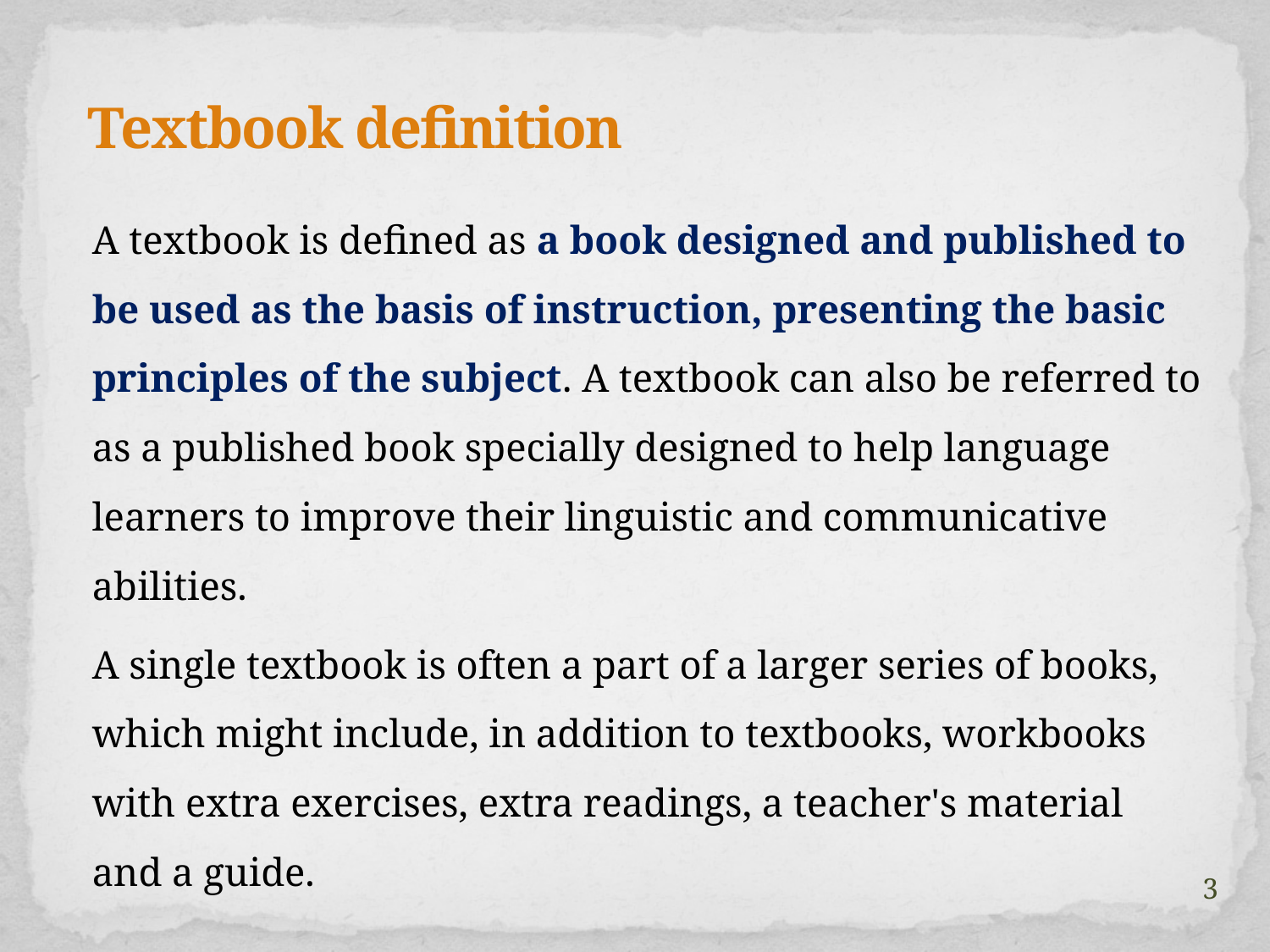

# Textbook definition
	A textbook is defined as a book designed and published to be used as the basis of instruction, presenting the basic principles of the subject. A textbook can also be referred to as a published book specially designed to help language learners to improve their linguistic and communicative abilities.
	A single textbook is often a part of a larger series of books, which might include, in addition to textbooks, workbooks with extra exercises, extra readings, a teacher's material and a guide.

3